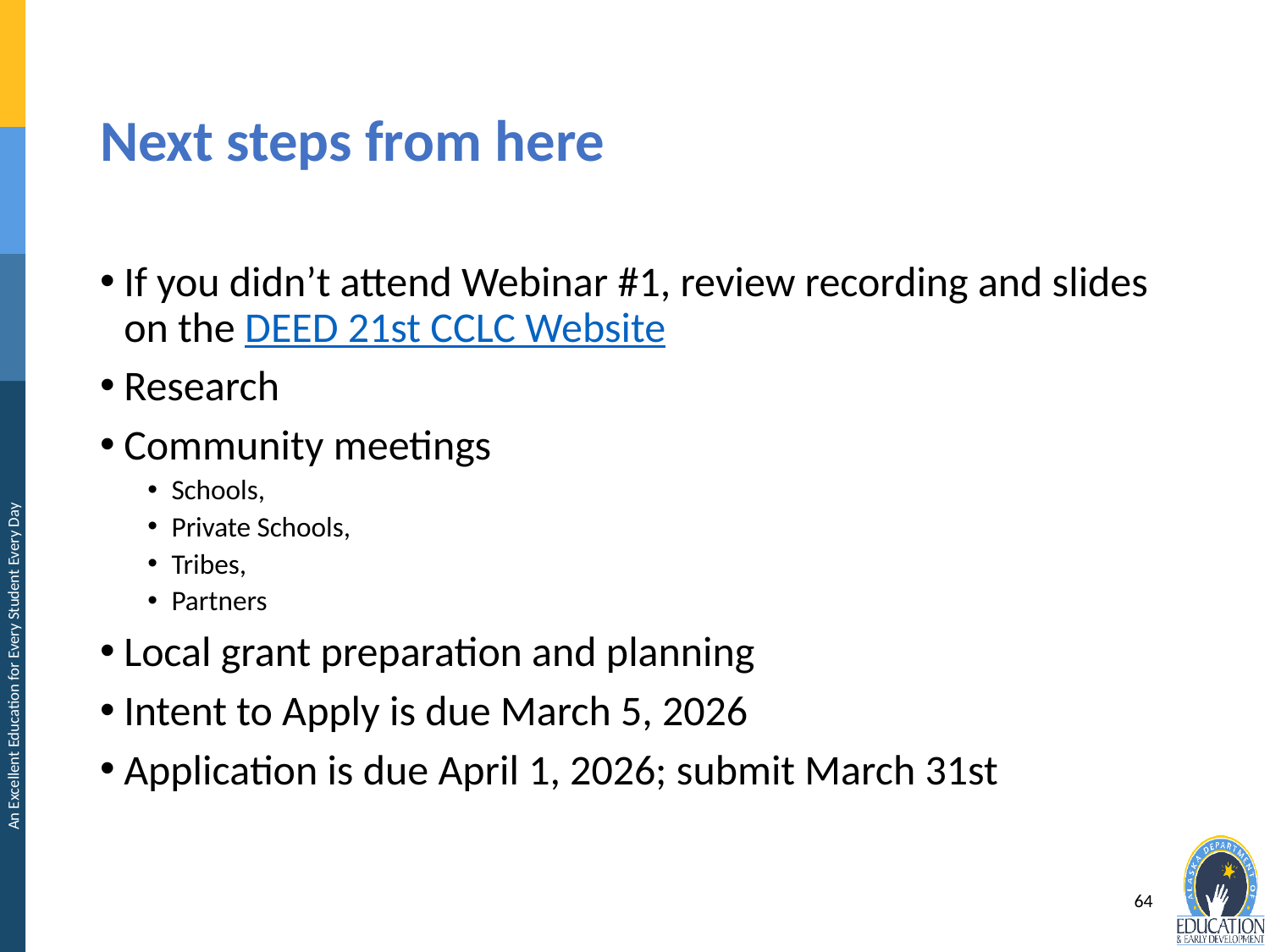

# Next steps from here
If you didn’t attend Webinar #1, review recording and slides on the DEED 21st CCLC Website
Research
Community meetings
Schools,
Private Schools,
Tribes,
Partners
Local grant preparation and planning
Intent to Apply is due March 5, 2026
Application is due April 1, 2026; submit March 31st